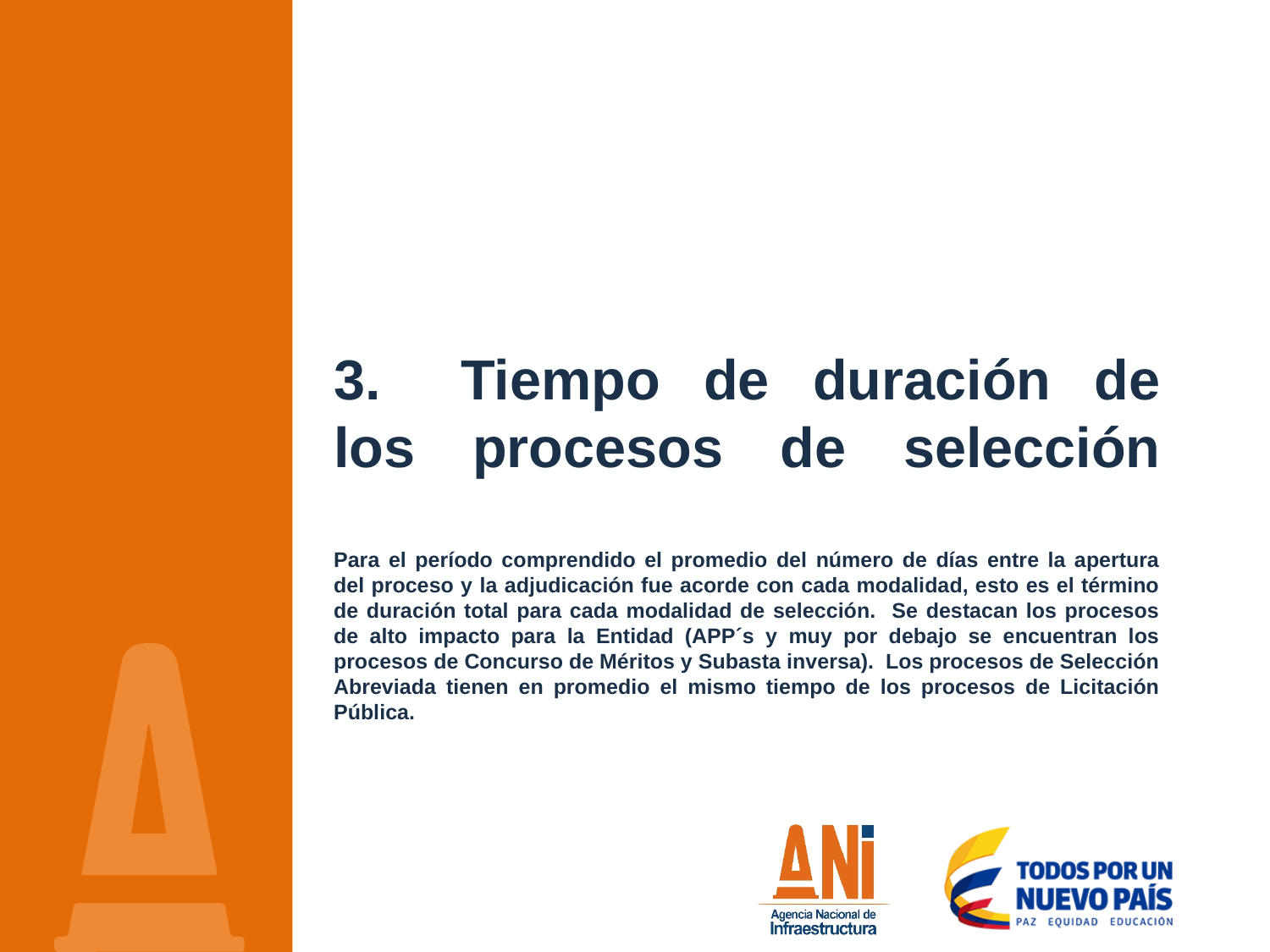

# 3.	Tiempo de duración de los procesos de selección Para el período comprendido el promedio del número de días entre la apertura del proceso y la adjudicación fue acorde con cada modalidad, esto es el término de duración total para cada modalidad de selección.  Se destacan los procesos de alto impacto para la Entidad (APP´s y muy por debajo se encuentran los procesos de Concurso de Méritos y Subasta inversa).  Los procesos de Selección Abreviada tienen en promedio el mismo tiempo de los procesos de Licitación Pública.